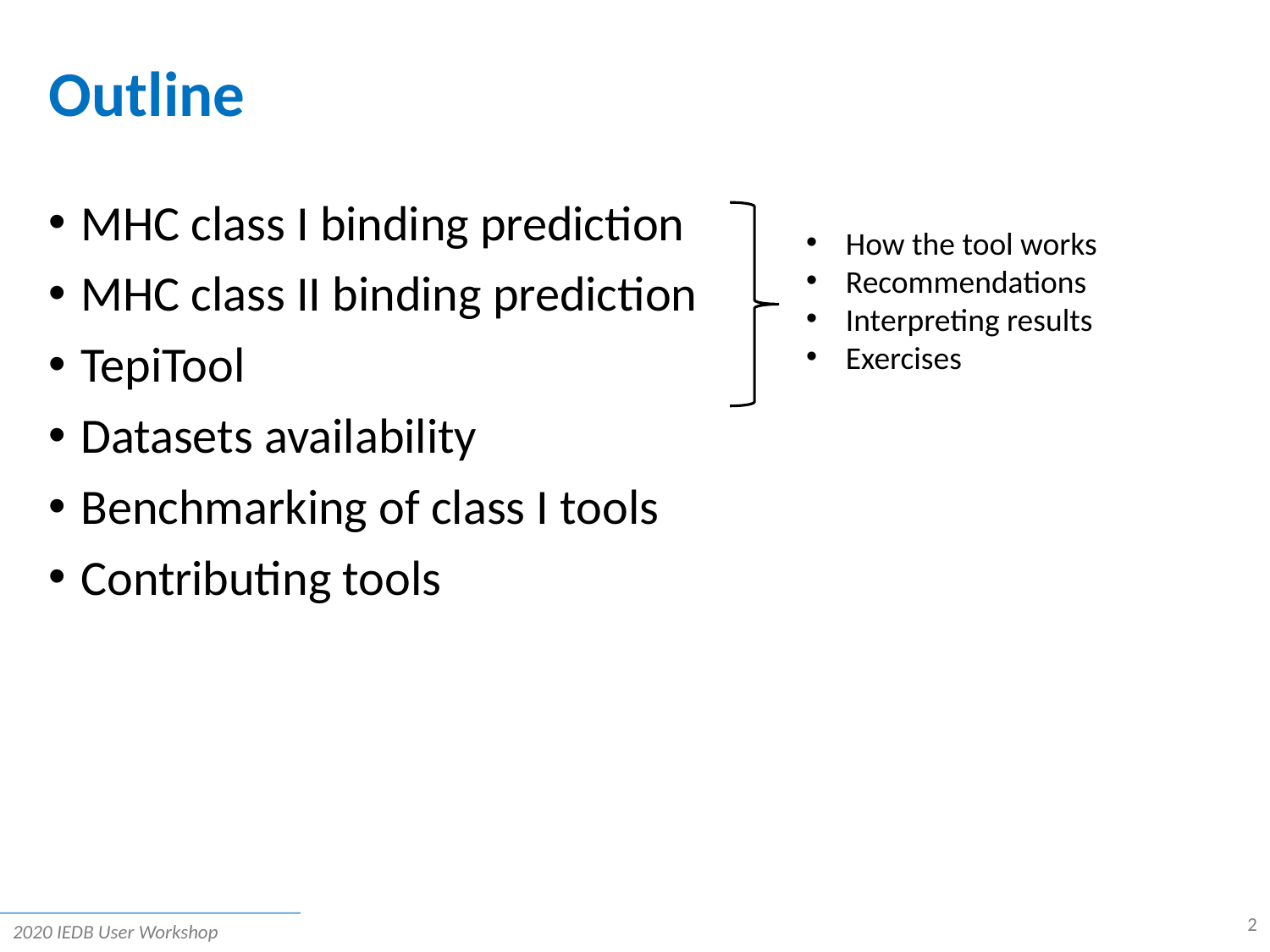

# Outline
MHC class I binding prediction
MHC class II binding prediction
TepiTool
Datasets availability
Benchmarking of class I tools
Contributing tools

How the tool works
Recommendations
Interpreting results
Exercises
2
2020 IEDB User Workshop